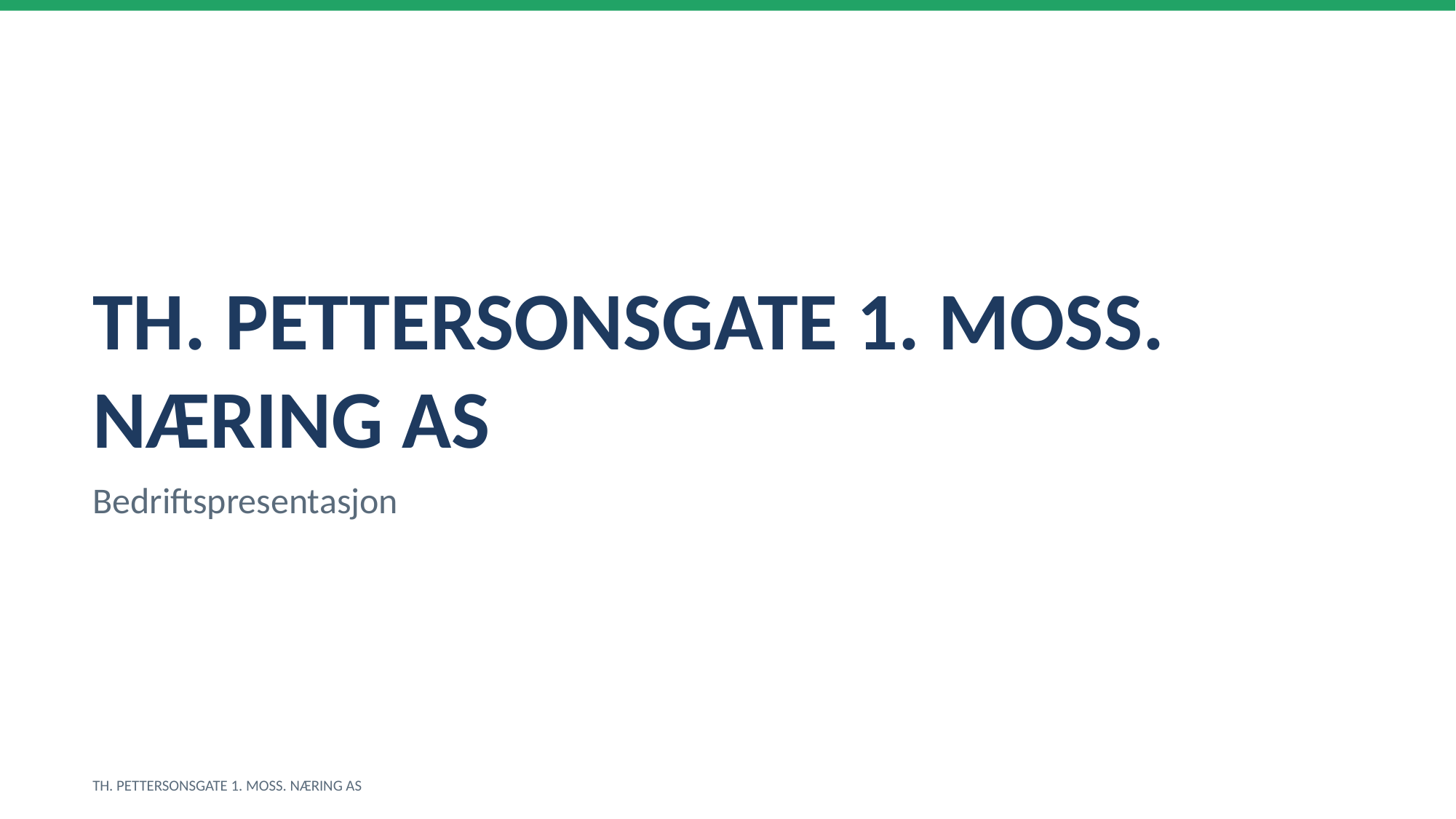

TH. PETTERSONSGATE 1. MOSS. NÆRING AS
Bedriftspresentasjon
TH. PETTERSONSGATE 1. MOSS. NÆRING AS